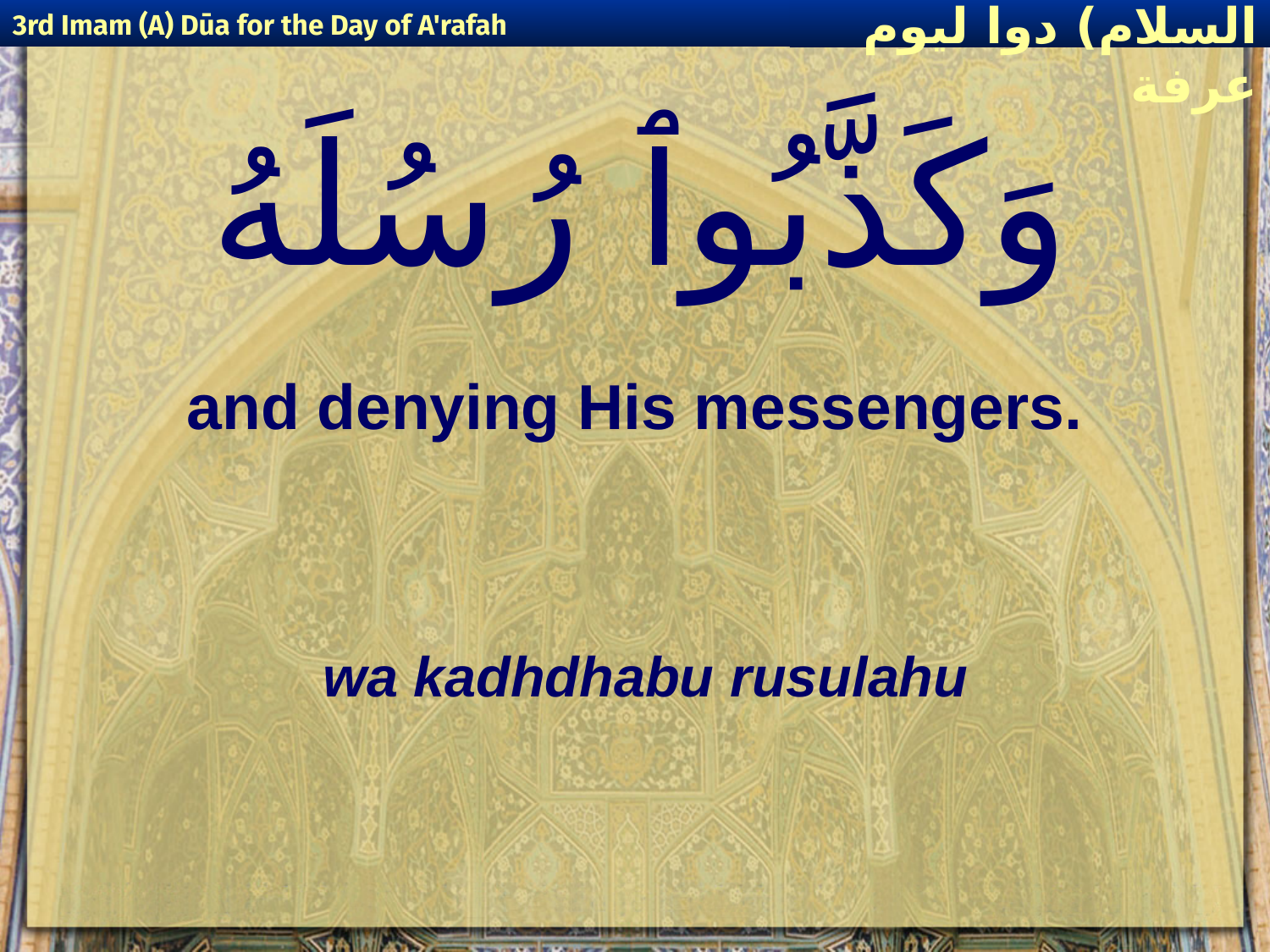

3rd Imam (A) Dūa for the Day of A'rafah
إمام حسين(عليه السلام) دوا ليوم عرفة
# وَكَذَّبُوٱ رُسُلَهُ
and denying His messengers.
wa kadhdhabu rusulahu